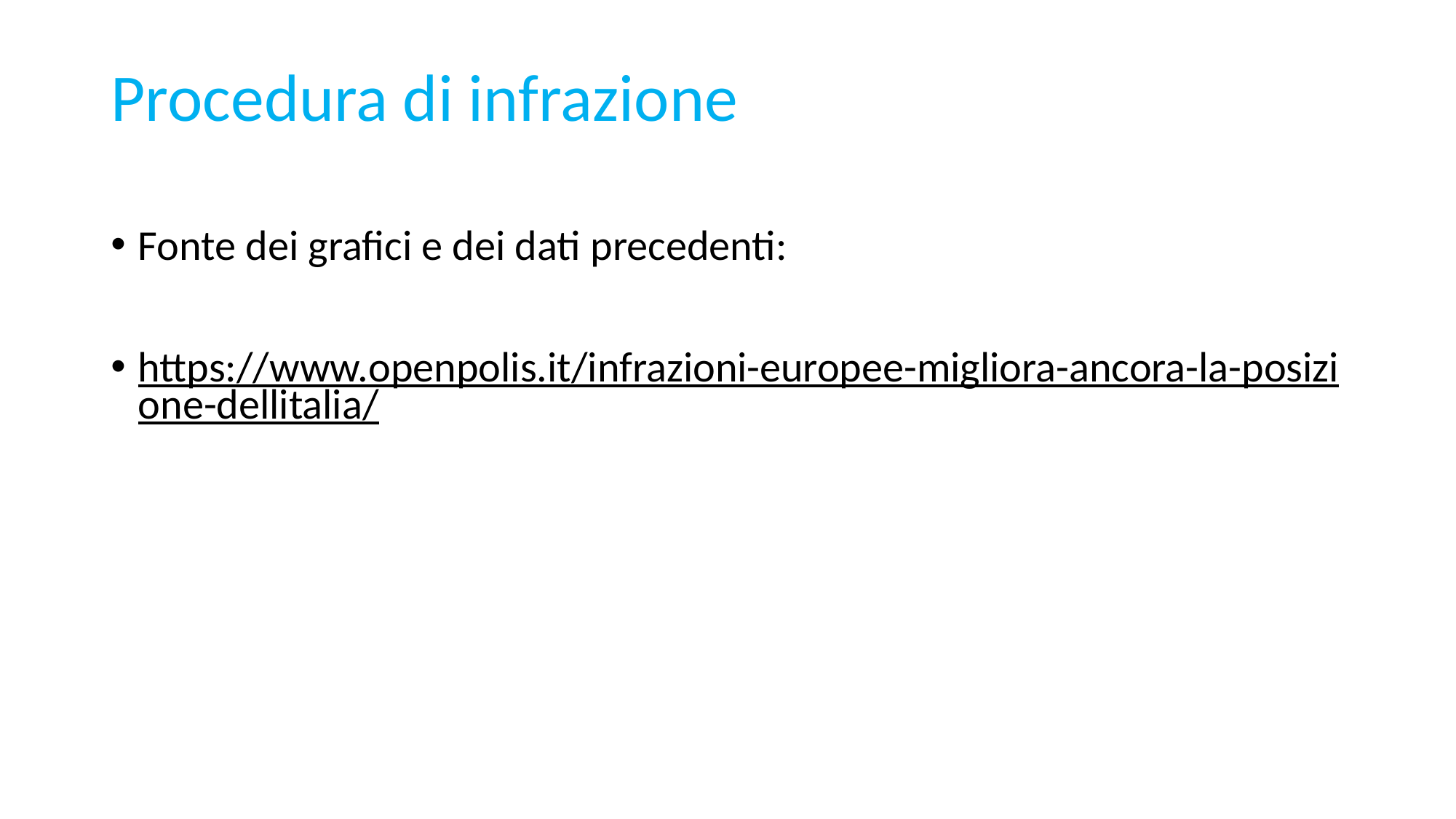

# Procedura di infrazione
Fonte dei grafici e dei dati precedenti:

https://www.openpolis.it/infrazioni-europee-migliora-ancora-la-posizione-dellitalia/